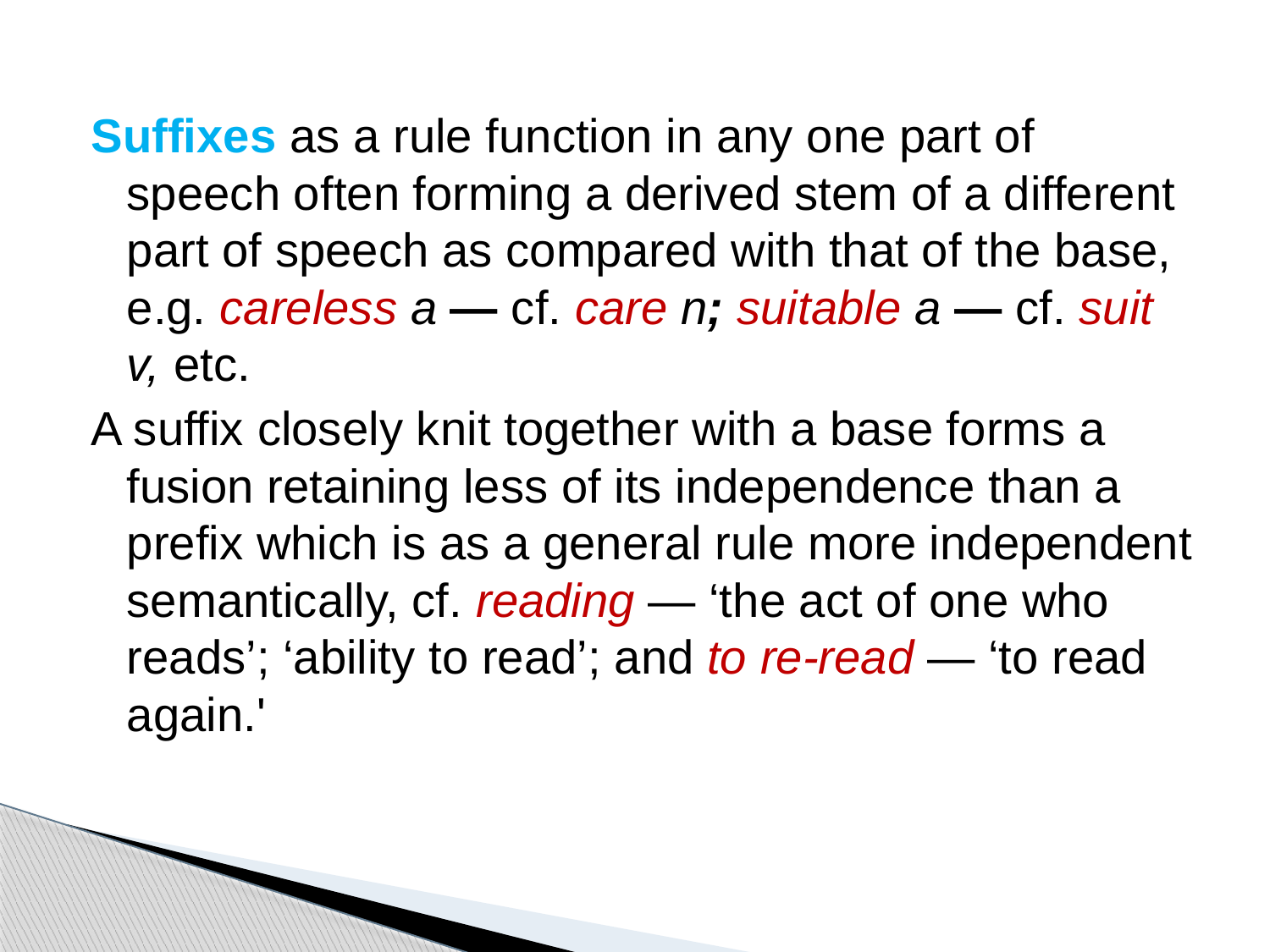

Suffixes as a rule function in any one part of speech often forming a derived stem of a different part of speech as compared with that of the base, e.g. careless a — cf. care n; suitable a — cf. suit v, etc.
A suffix closely knit together with a base forms a fusion retaining less of its independence than a prefix which is as a general rule more independent semantically, cf. reading — ‘the act of one who reads’; ‘ability to read’; and to re-read — ‘to read again.'